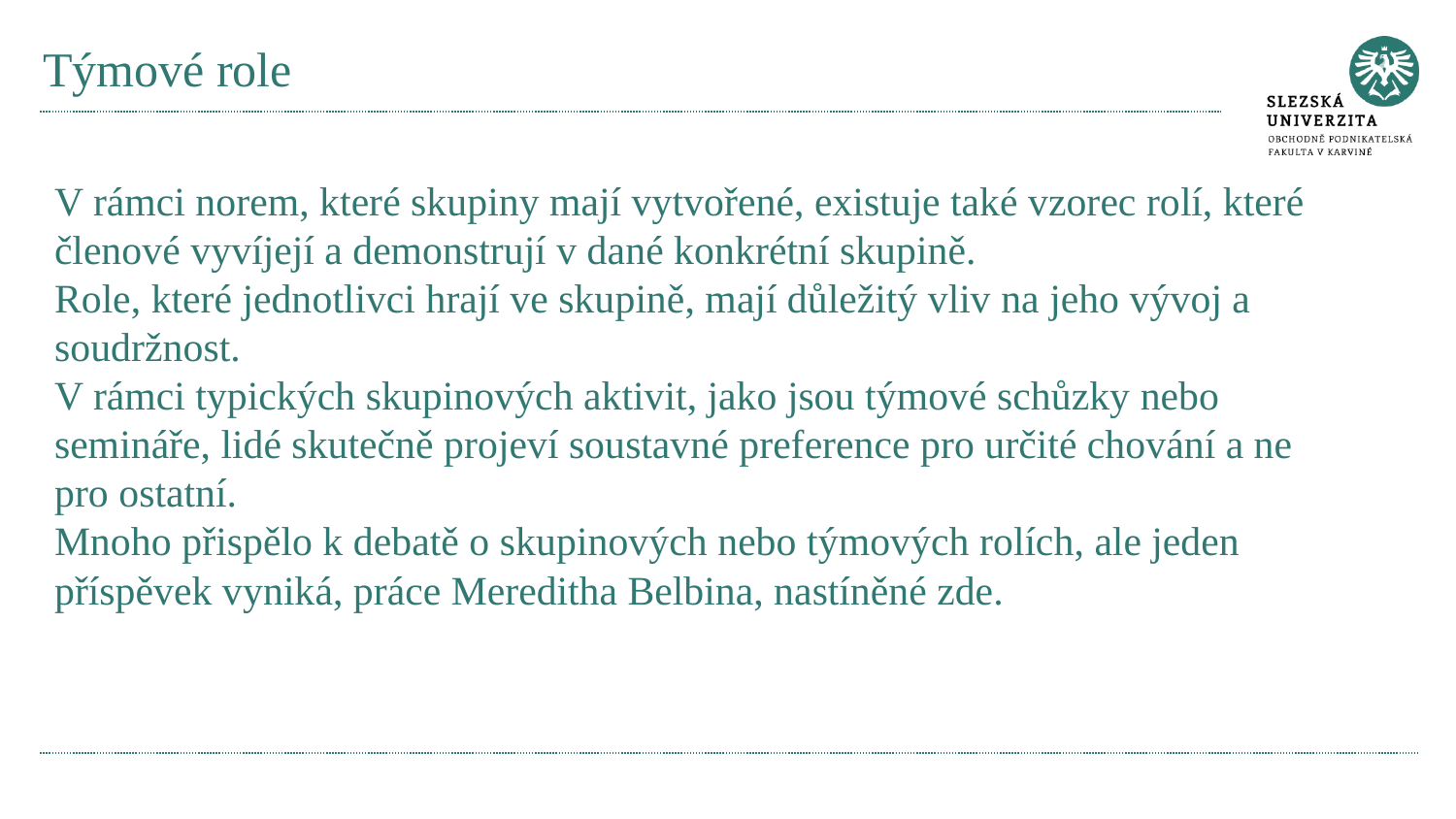

# Týmové role

V rámci norem, které skupiny mají vytvořené, existuje také vzorec rolí, které členové vyvíjejí a demonstrují v dané konkrétní skupině.
Role, které jednotlivci hrají ve skupině, mají důležitý vliv na jeho vývoj a soudržnost.
V rámci typických skupinových aktivit, jako jsou týmové schůzky nebo semináře, lidé skutečně projeví soustavné preference pro určité chování a ne pro ostatní.
Mnoho přispělo k debatě o skupinových nebo týmových rolích, ale jeden příspěvek vyniká, práce Mereditha Belbina, nastíněné zde.